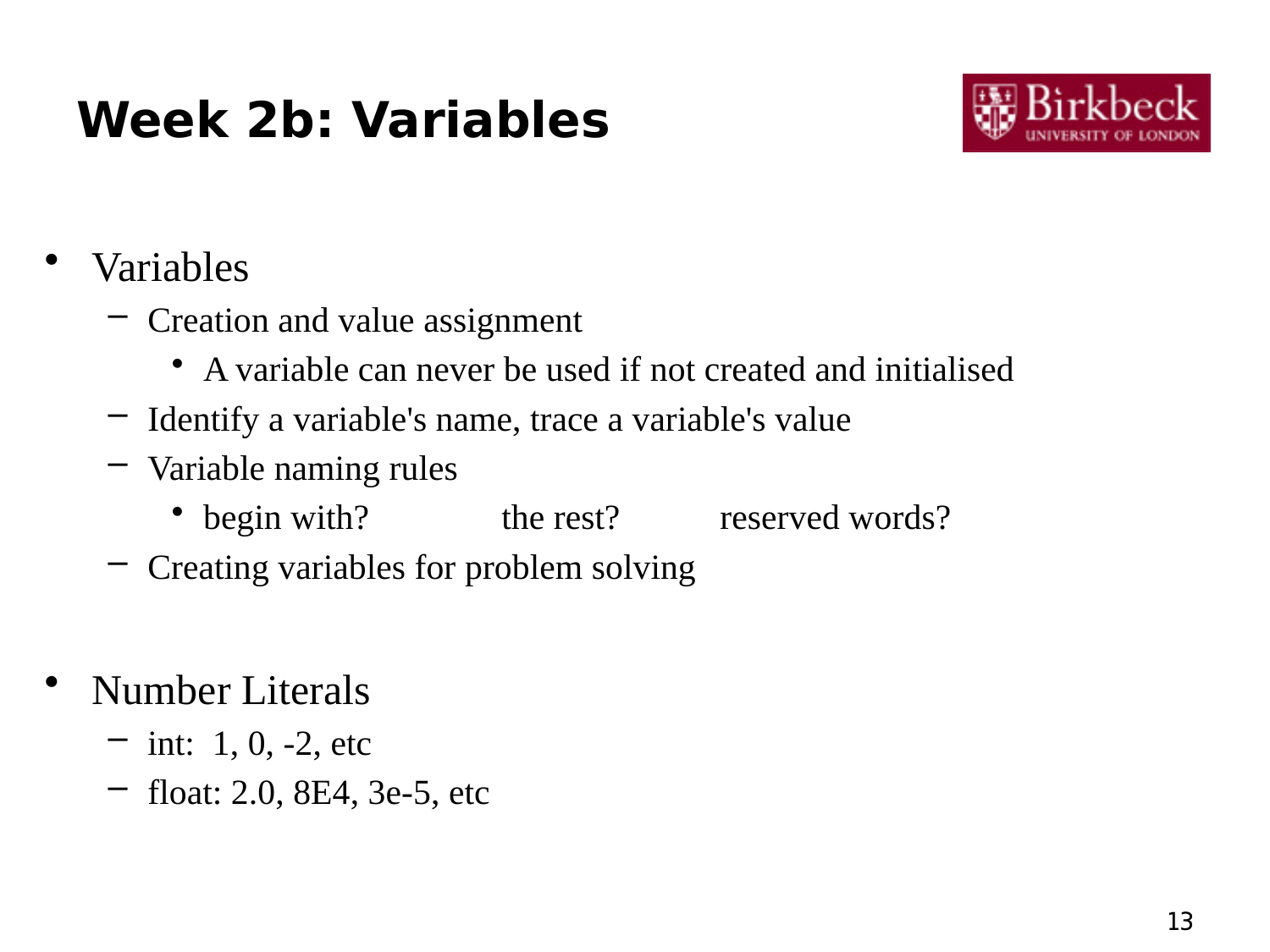

# Week 2b: Variables
Variables
Creation and value assignment
A variable can never be used if not created and initialised
Identify a variable's name, trace a variable's value
Variable naming rules
begin with? 	     the rest? 	 reserved words?
Creating variables for problem solving

Number Literals
int:  1, 0, -2, etc
float: 2.0, 8E4, 3e-5, etc
13